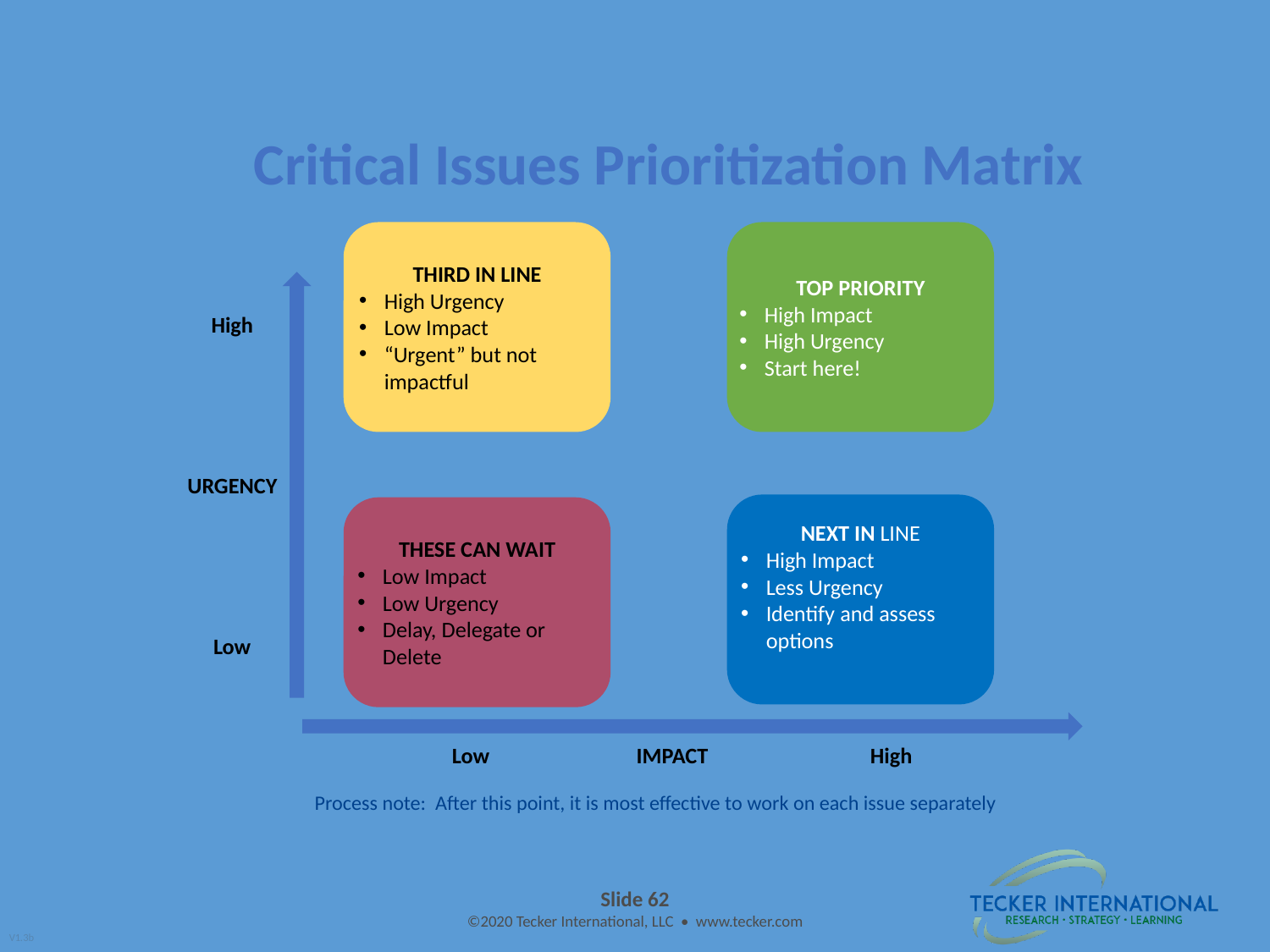

Critical Issues Prioritization Matrix

THIRD IN LINE
High Urgency
Low Impact
“Urgent” but not impactful

TOP PRIORITY
High Impact
High Urgency
Start here!

High

URGENCY

Low
NEXT IN LINE
High Impact
Less Urgency
Identify and assess options

THESE CAN WAIT
Low Impact
Low Urgency
Delay, Delegate or Delete

Low                             IMPACT                                High

Process note:  After this point, it is most effective to work on each issue separately